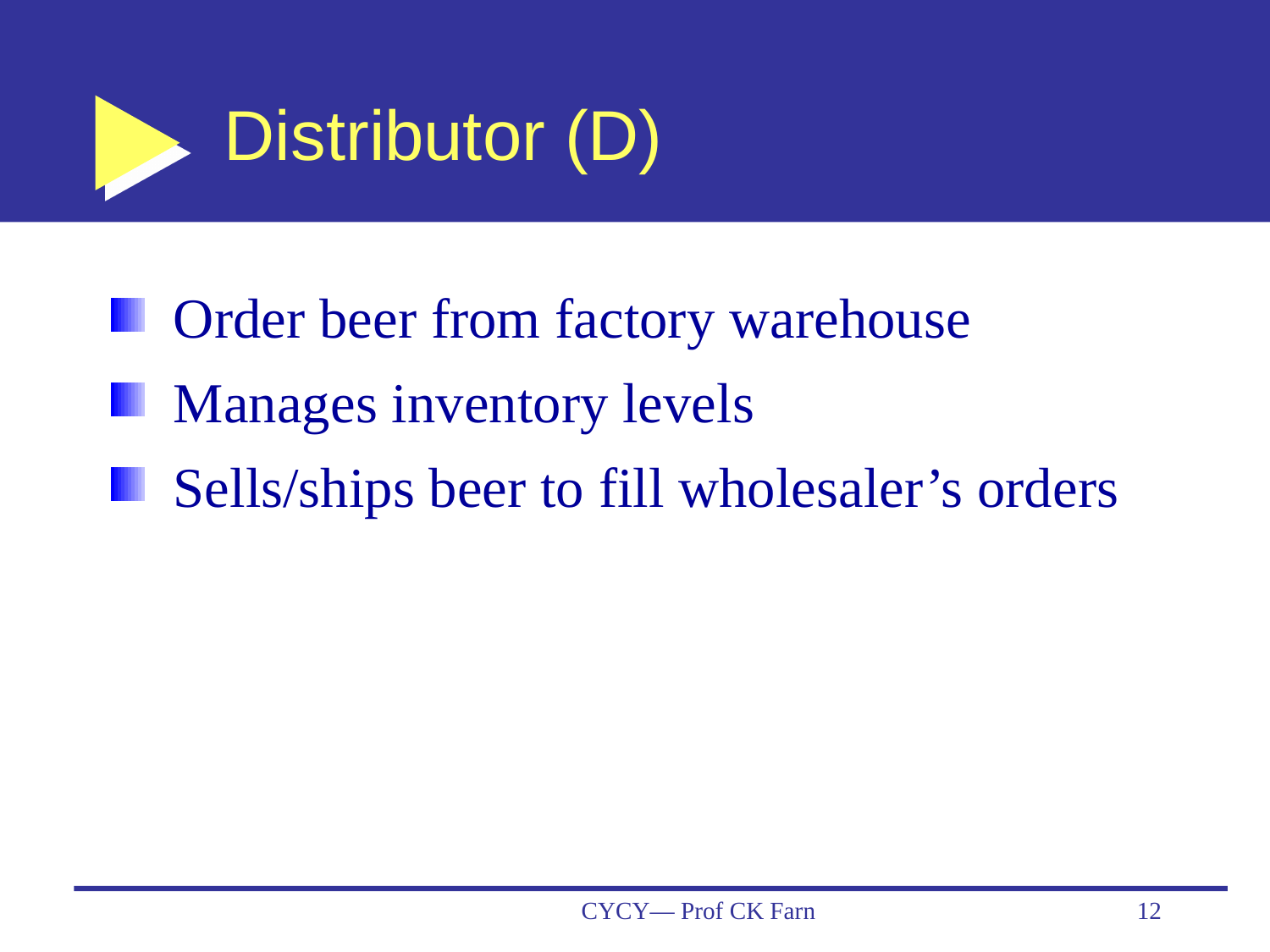

# Distributor (D)
Order beer from factory warehouse
Manages inventory levels
Sells/ships beer to fill wholesaler’s orders
CYCY— Prof CK Farn
12